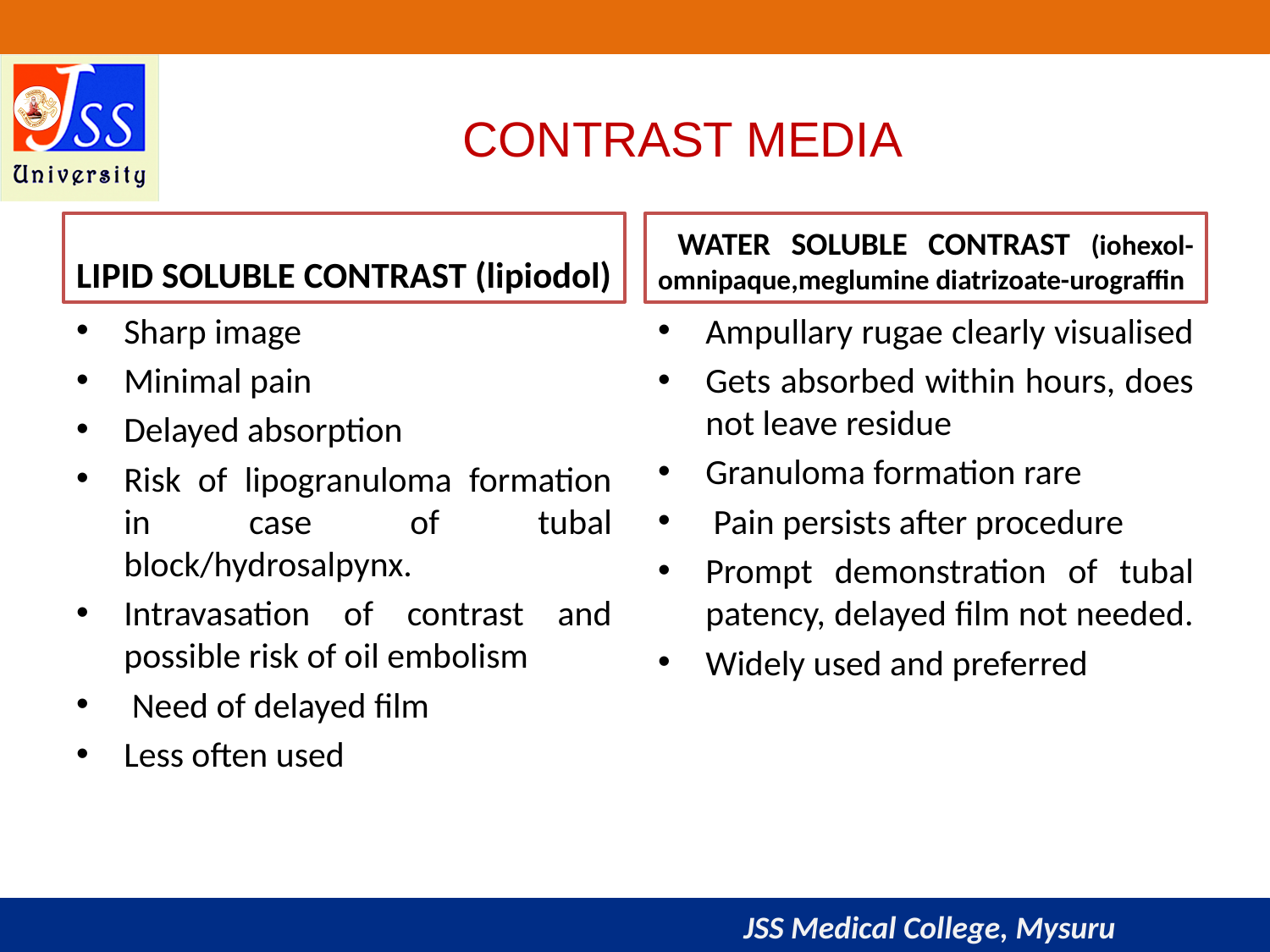

# CONTRAST MEDIA
LIPID SOLUBLE CONTRAST (lipiodol)
 WATER SOLUBLE CONTRAST (iohexol-omnipaque,meglumine diatrizoate-urograffin
Sharp image
Minimal pain
Delayed absorption
Risk of lipogranuloma formation in case of tubal block/hydrosalpynx.
Intravasation of contrast and possible risk of oil embolism
 Need of delayed film
Less often used
Ampullary rugae clearly visualised
Gets absorbed within hours, does not leave residue
Granuloma formation rare
 Pain persists after procedure
Prompt demonstration of tubal patency, delayed film not needed.
Widely used and preferred